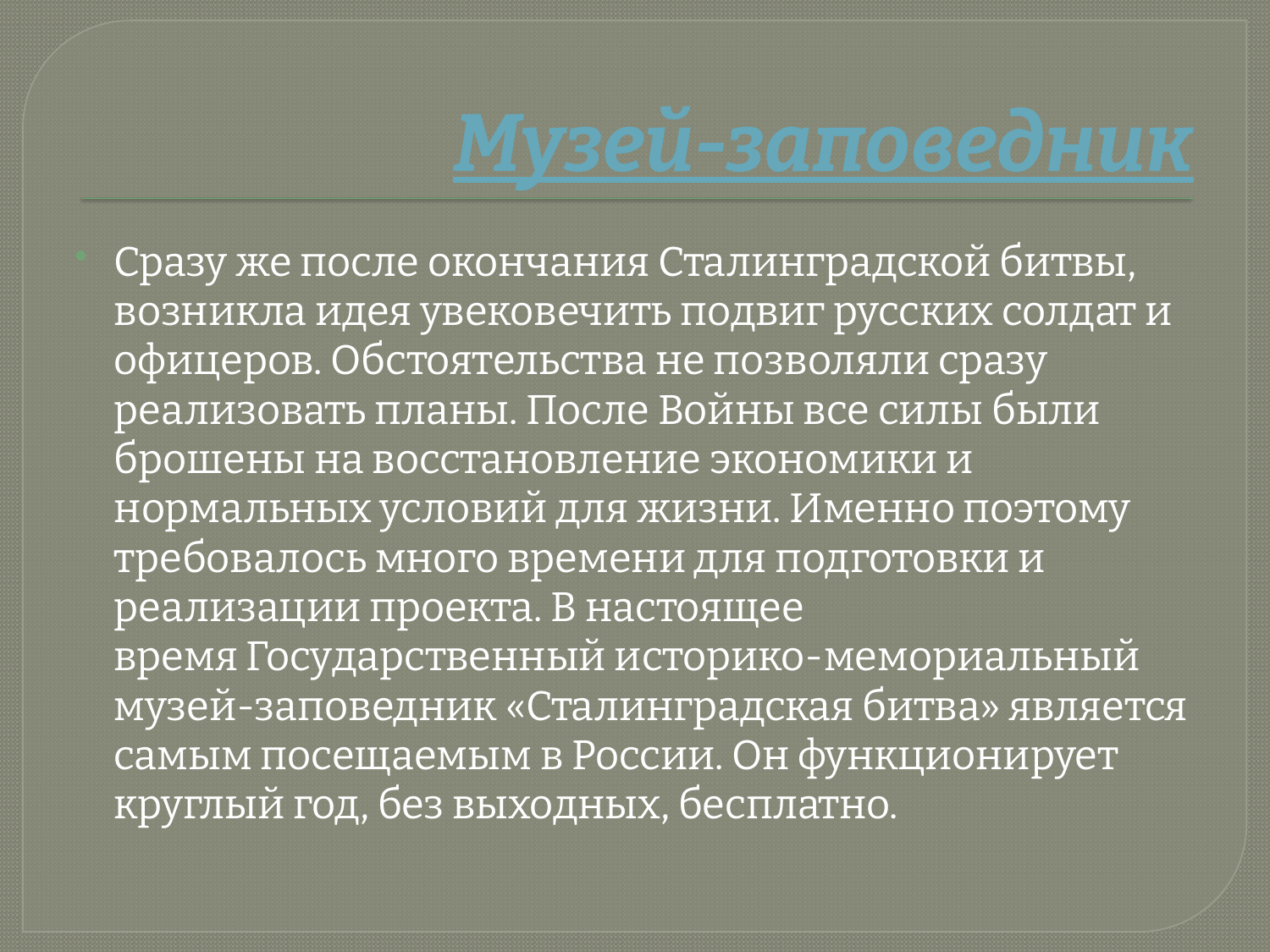

# Музей-заповедник
Сразу же после окончания Сталинградской битвы, возникла идея увековечить подвиг русских солдат и офицеров. Обстоятельства не позволяли сразу реализовать планы. После Войны все силы были брошены на восстановление экономики и нормальных условий для жизни. Именно поэтому требовалось много времени для подготовки и реализации проекта. В настоящее время Государственный историко-мемориальный музей-заповедник «Сталинградская битва» является самым посещаемым в России. Он функционирует круглый год, без выходных, бесплатно.